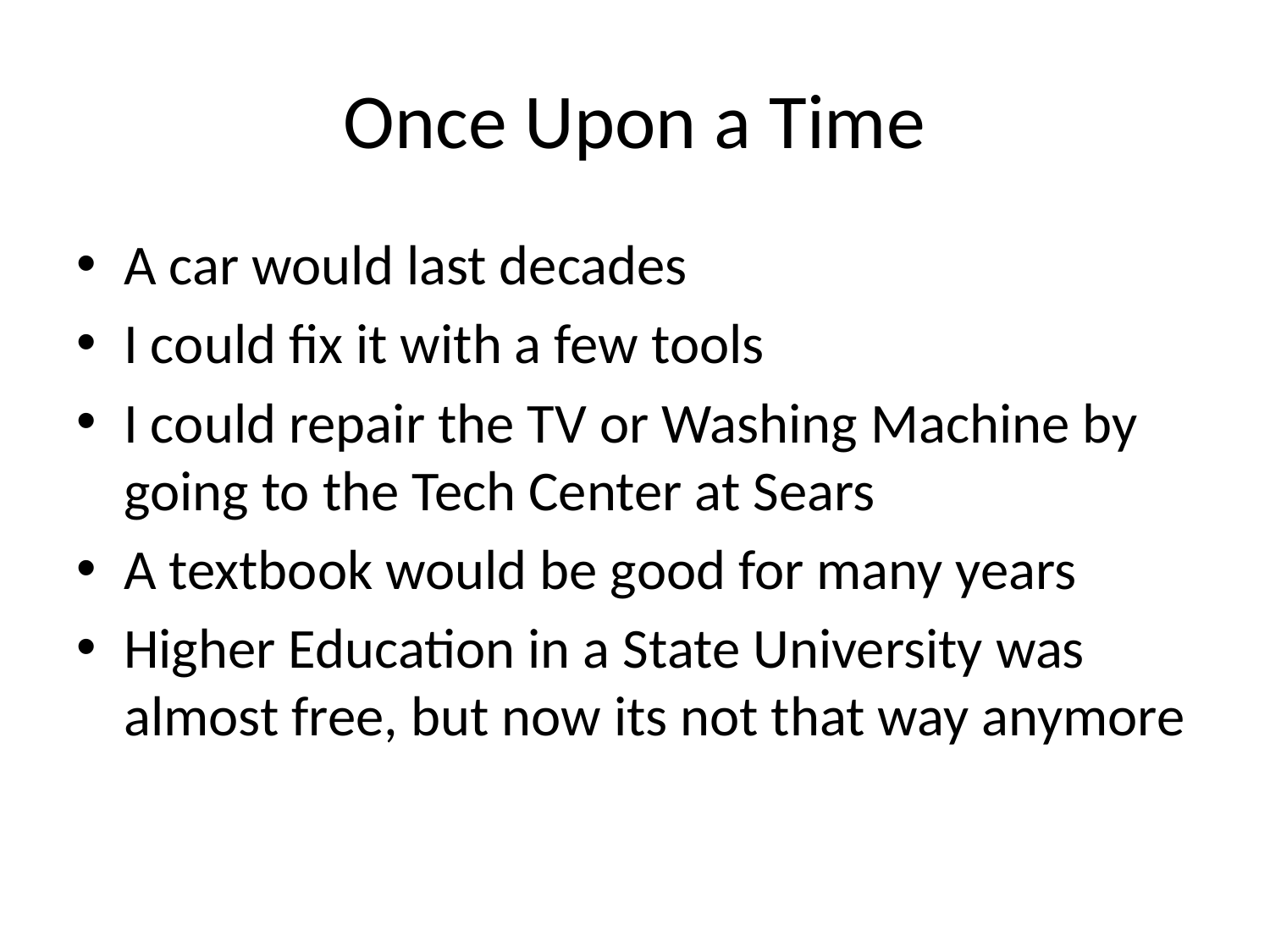

# Once Upon a Time
A car would last decades
I could fix it with a few tools
I could repair the TV or Washing Machine by going to the Tech Center at Sears
A textbook would be good for many years
Higher Education in a State University was almost free, but now its not that way anymore